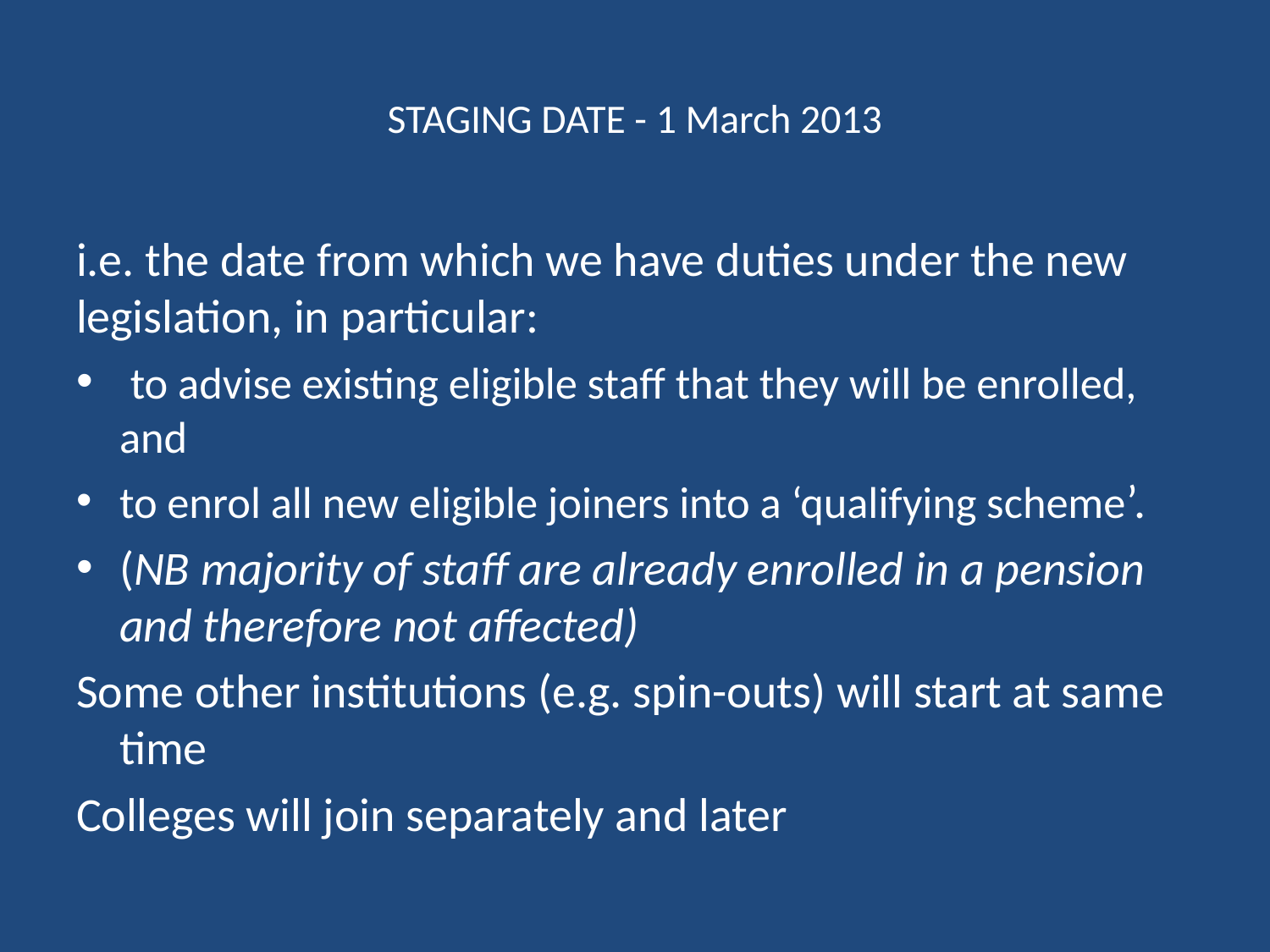

# STAGING DATE - 1 March 2013
i.e. the date from which we have duties under the new legislation, in particular:
 to advise existing eligible staff that they will be enrolled, and
to enrol all new eligible joiners into a ‘qualifying scheme’.
(NB majority of staff are already enrolled in a pension and therefore not affected)
Some other institutions (e.g. spin-outs) will start at same time
Colleges will join separately and later